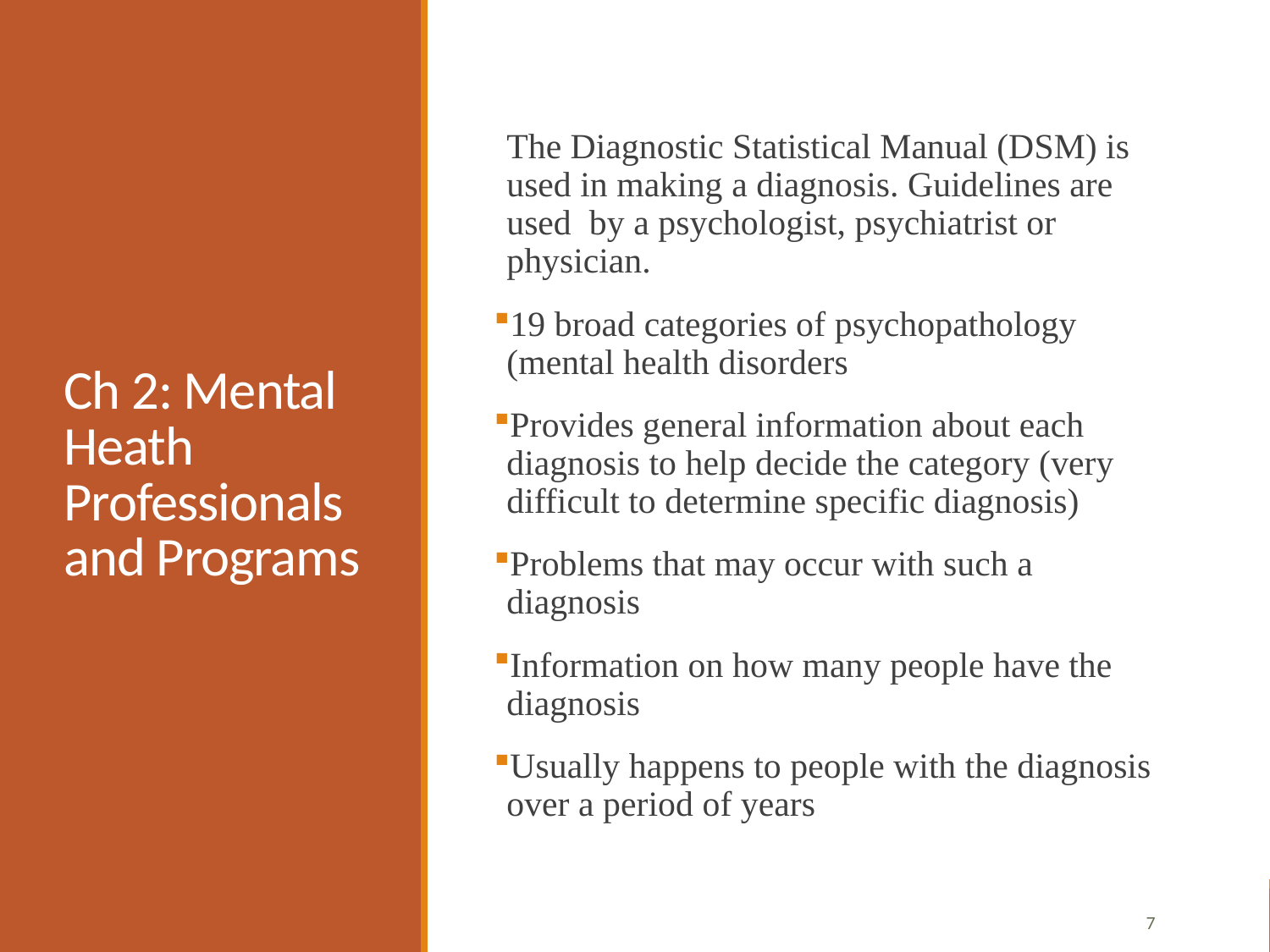

# Ch 2: Mental Heath Professionals and Programs
The Diagnostic Statistical Manual (DSM) is used in making a diagnosis. Guidelines are used  by a psychologist, psychiatrist or physician.
19 broad categories of psychopathology (mental health disorders
Provides general information about each diagnosis to help decide the category (very difficult to determine specific diagnosis)
Problems that may occur with such a diagnosis
Information on how many people have the diagnosis
Usually happens to people with the diagnosis over a period of years
7